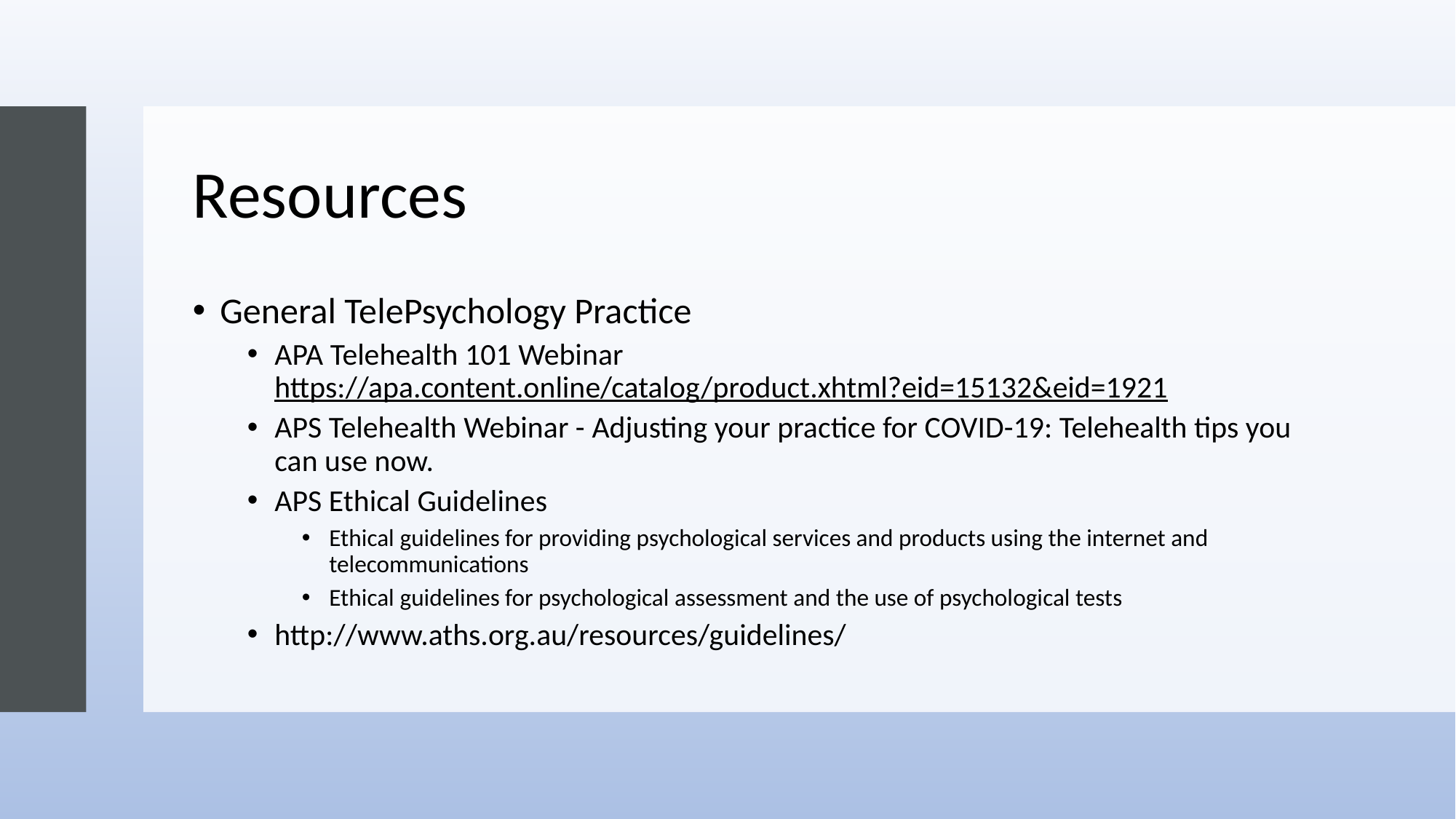

# Resources
General TelePsychology Practice
APA Telehealth 101 Webinar https://apa.content.online/catalog/product.xhtml?eid=15132&eid=1921
APS Telehealth Webinar - Adjusting your practice for COVID-19: Telehealth tips you can use now.
APS Ethical Guidelines
Ethical guidelines for providing psychological services and products using the internet and telecommunications
Ethical guidelines for psychological assessment and the use of psychological tests
http://www.aths.org.au/resources/guidelines/